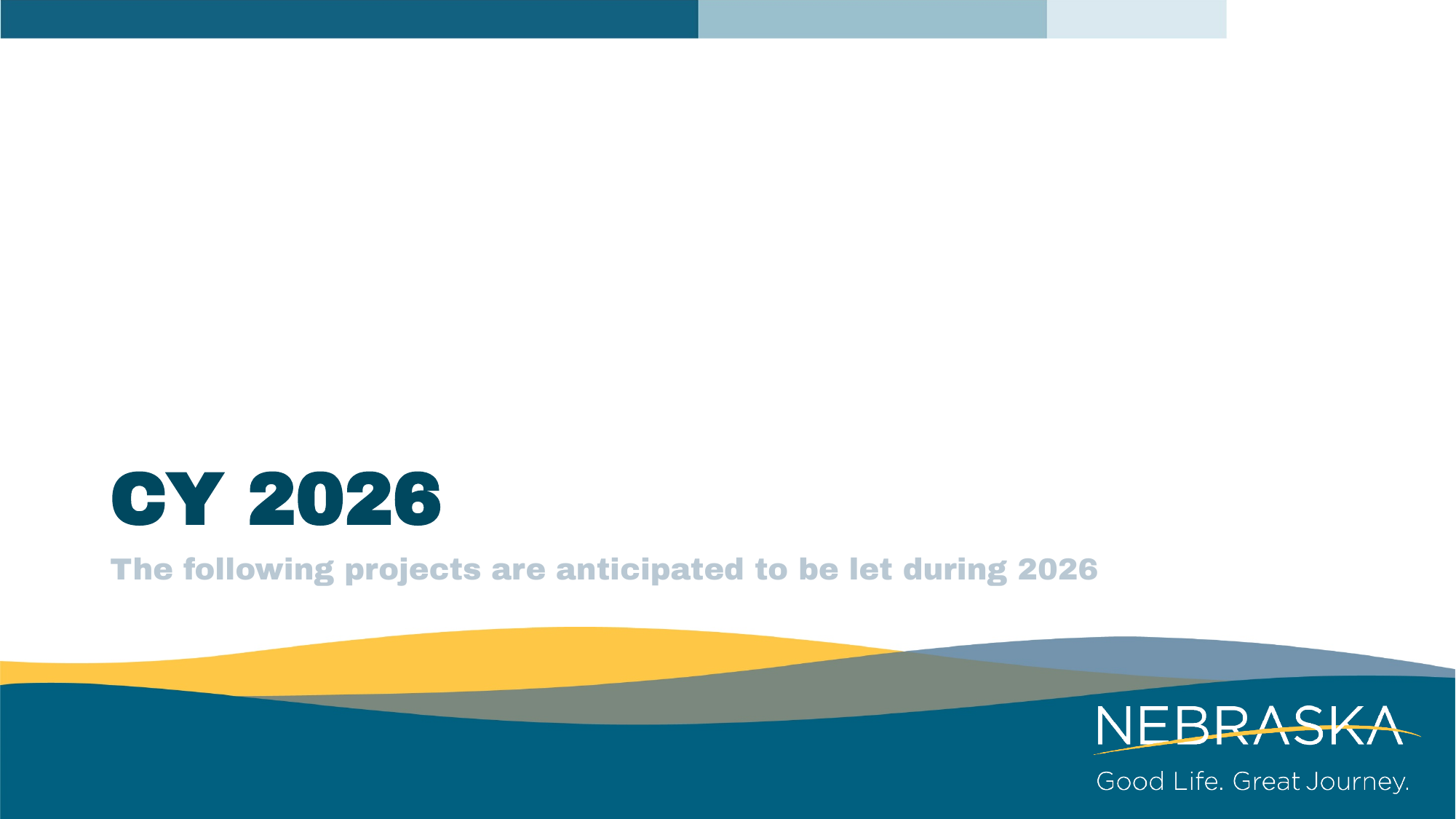

# CY 2026
The following projects are anticipated to be let during 2026